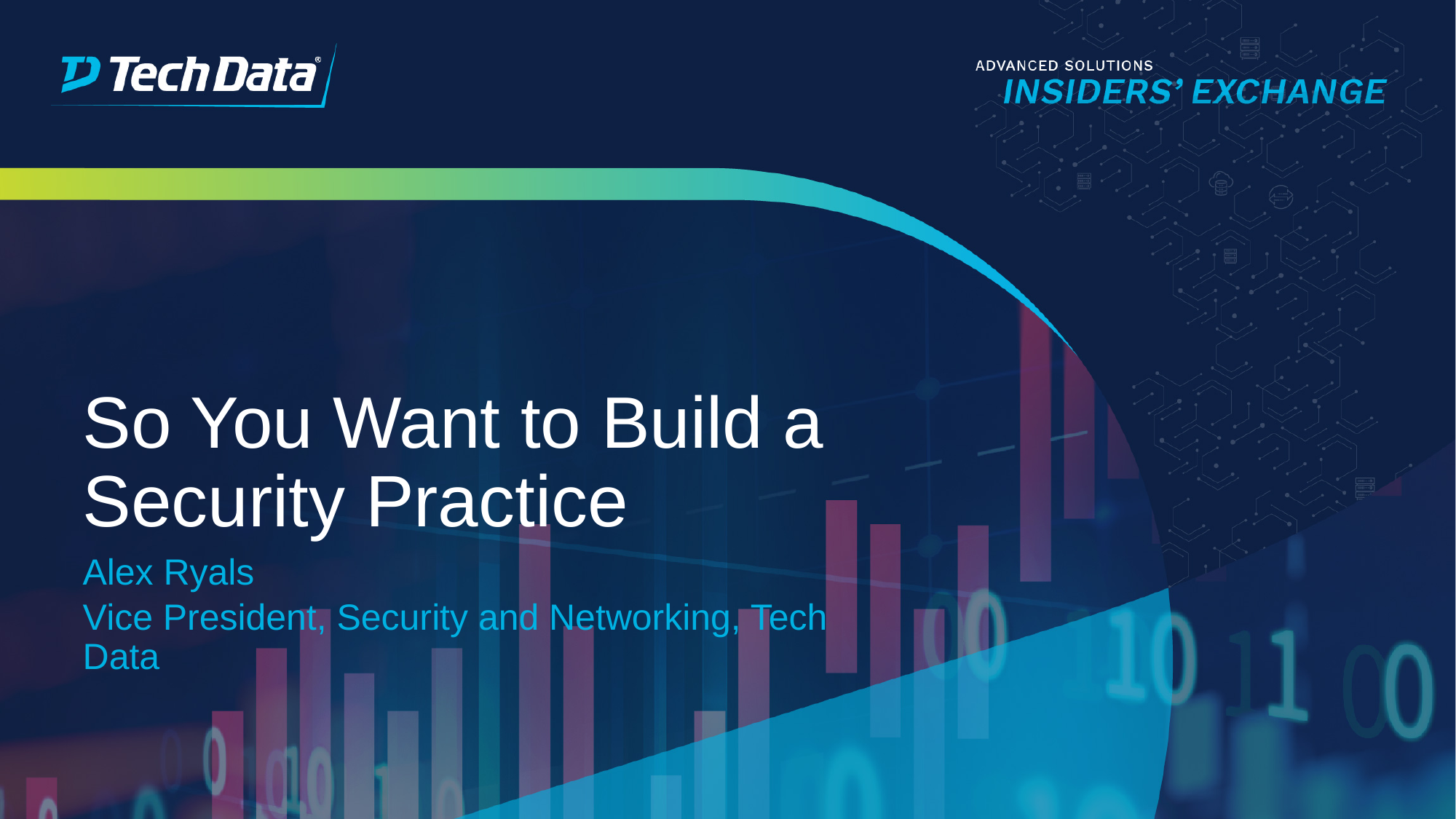

# So You Want to Build a Security Practice
Alex Ryals
Vice President, Security and Networking, Tech Data